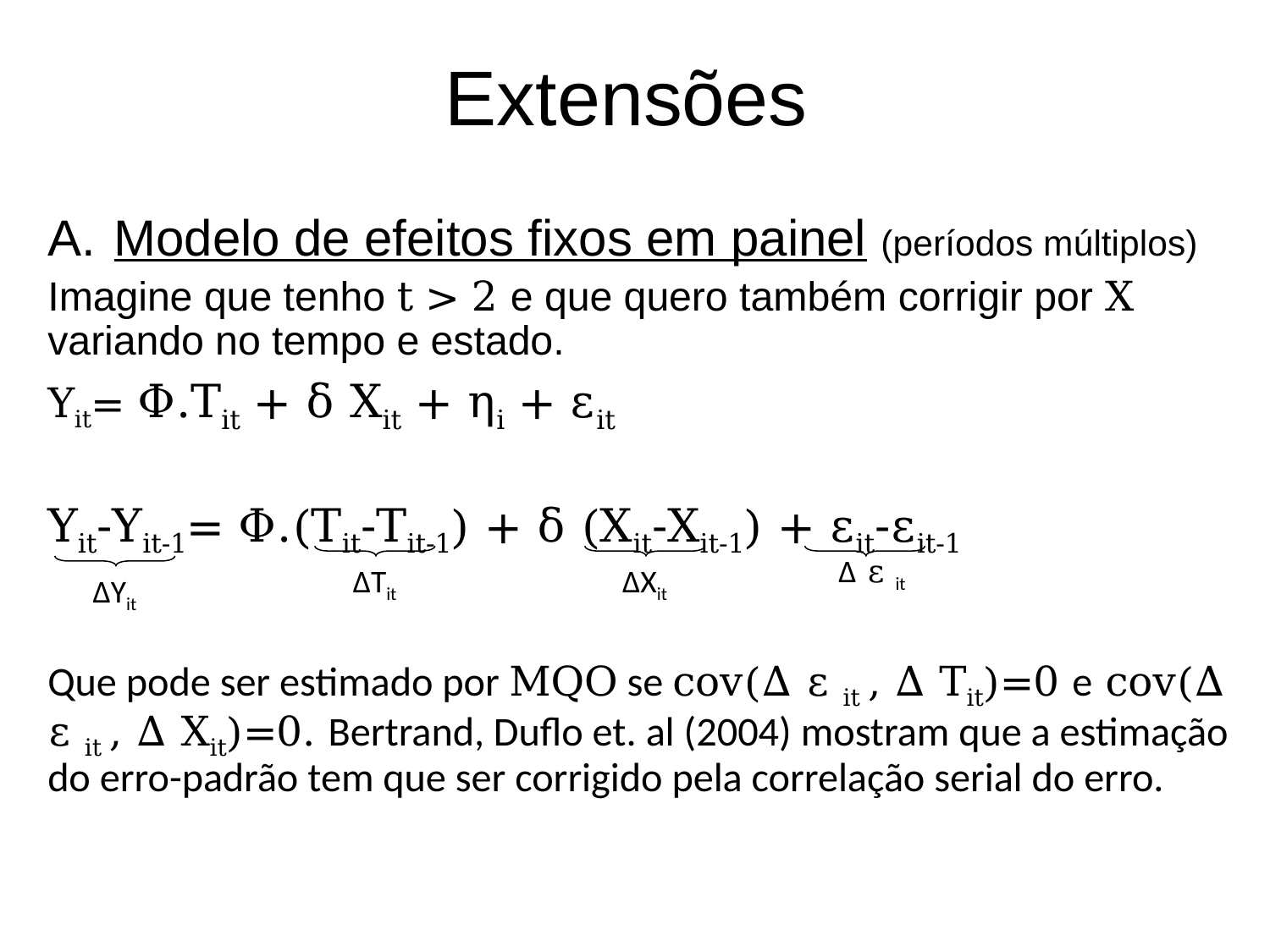

# Extensões
Modelo de efeitos fixos em painel (períodos múltiplos)
Imagine que tenho t > 2 e que quero também corrigir por X variando no tempo e estado.
Yit= Φ.Tit + δ Xit + ηi + εit

Yit-Yit-1= Φ.(Tit-Tit-1) + δ (Xit-Xit-1) + εit-εit-1

Que pode ser estimado por MQO se cov(∆ ε it , ∆ Tit)=0 e cov(∆ ε it , ∆ Xit)=0. Bertrand, Duflo et. al (2004) mostram que a estimação do erro-padrão tem que ser corrigido pela correlação serial do erro.

∆ ε it
∆Tit
∆Xit
∆Yit